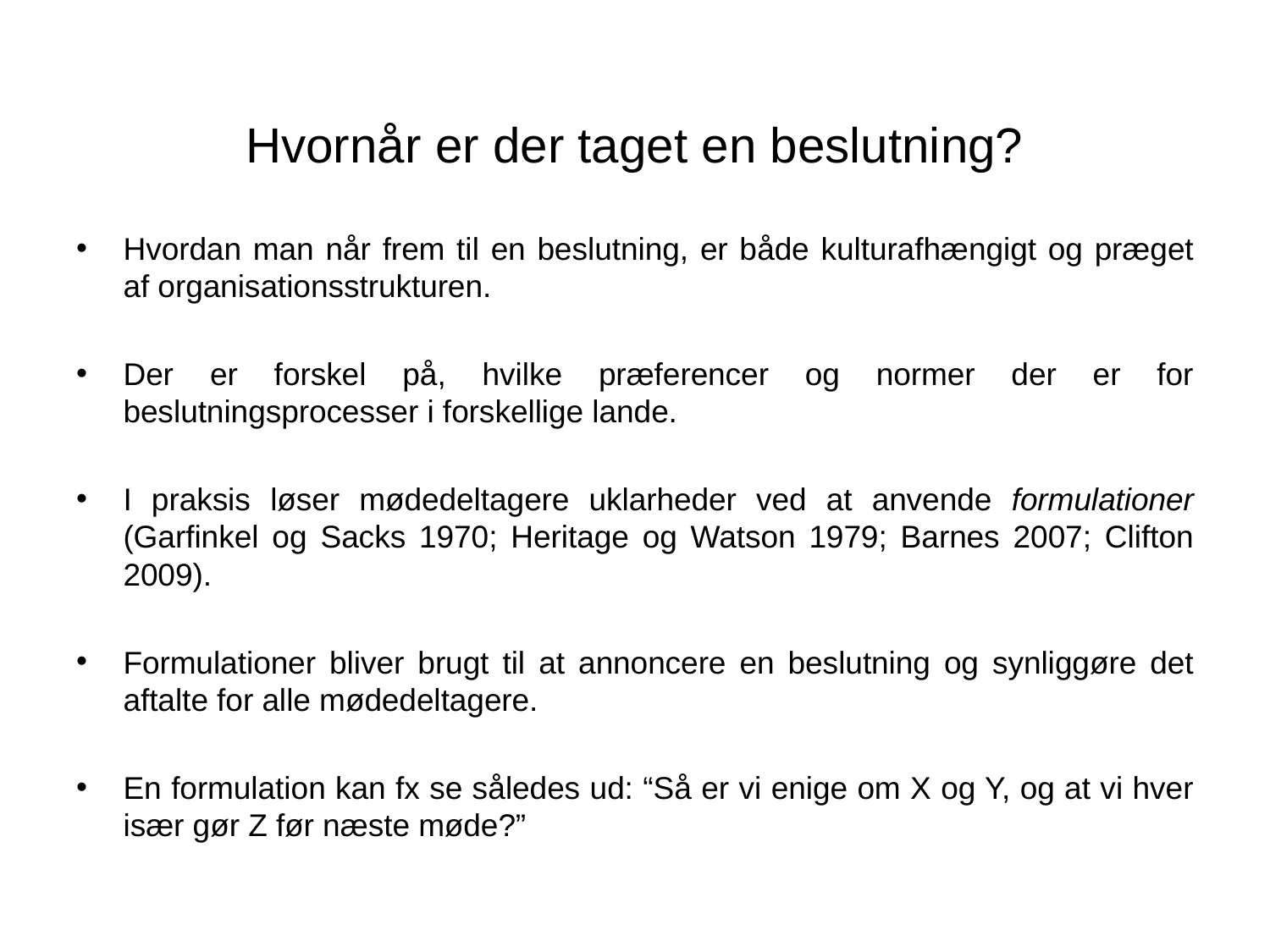

# Hvornår er der taget en beslutning?
Hvordan man når frem til en beslutning, er både kulturafhængigt og præget af organisationsstrukturen.

Der er forskel på, hvilke præferencer og normer der er for beslutningsprocesser i forskellige lande.

I praksis løser mødedeltagere uklarheder ved at anvende formulationer (Garfinkel og Sacks 1970; Heritage og Watson 1979; Barnes 2007; Clifton 2009).

Formulationer bliver brugt til at annoncere en beslutning og synliggøre det aftalte for alle mødedeltagere.

En formulation kan fx se således ud: “Så er vi enige om X og Y, og at vi hver især gør Z før næste møde?”